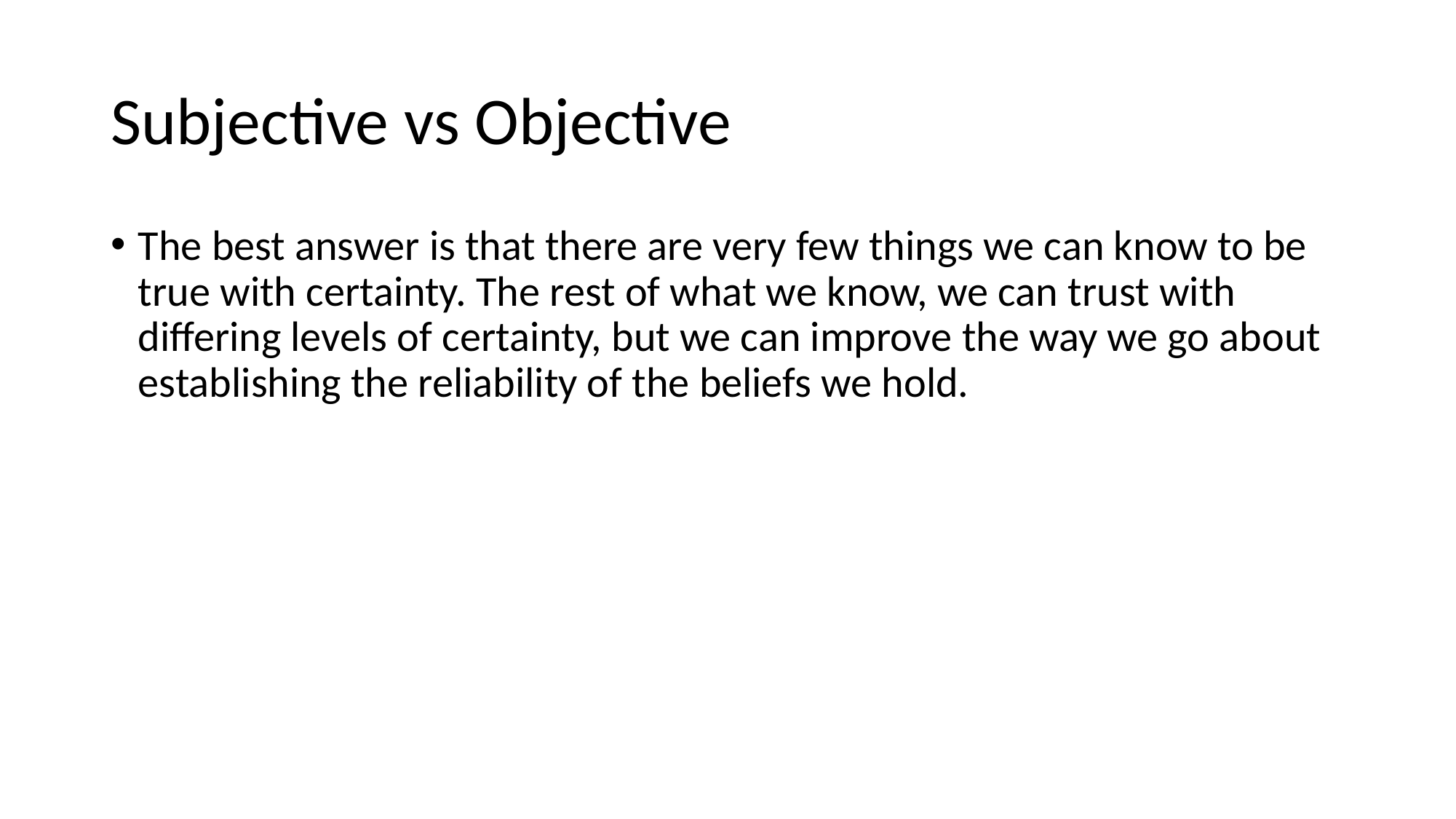

# Subjective vs Objective
The best answer is that there are very few things we can know to be true with certainty. The rest of what we know, we can trust with differing levels of certainty, but we can improve the way we go about establishing the reliability of the beliefs we hold.